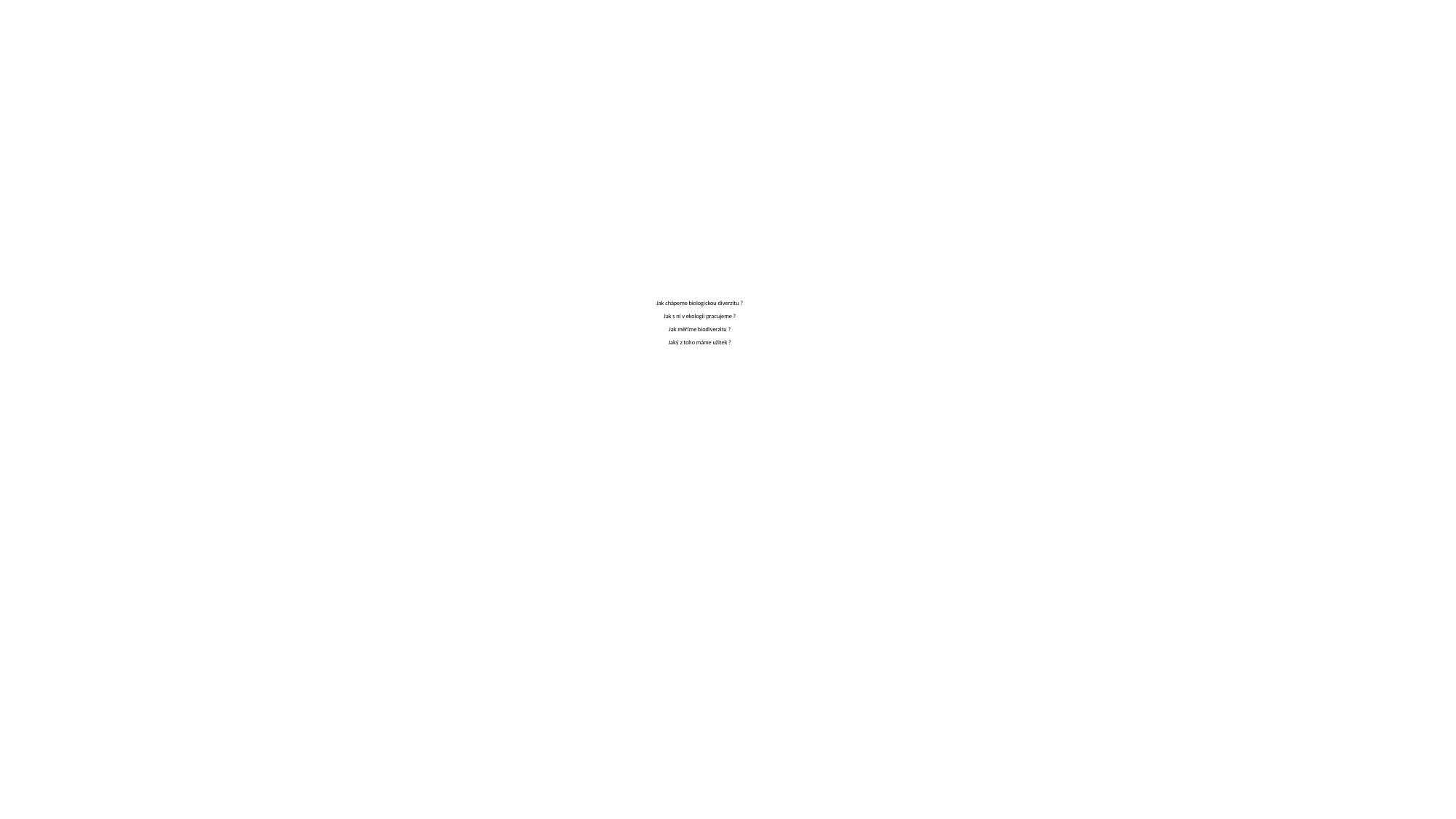

# Jak chápeme biologickou diverzitu ? Jak s ní v ekologii pracujeme ? Jak měříme biodiverzitu ? Jaký z toho máme užitek ?